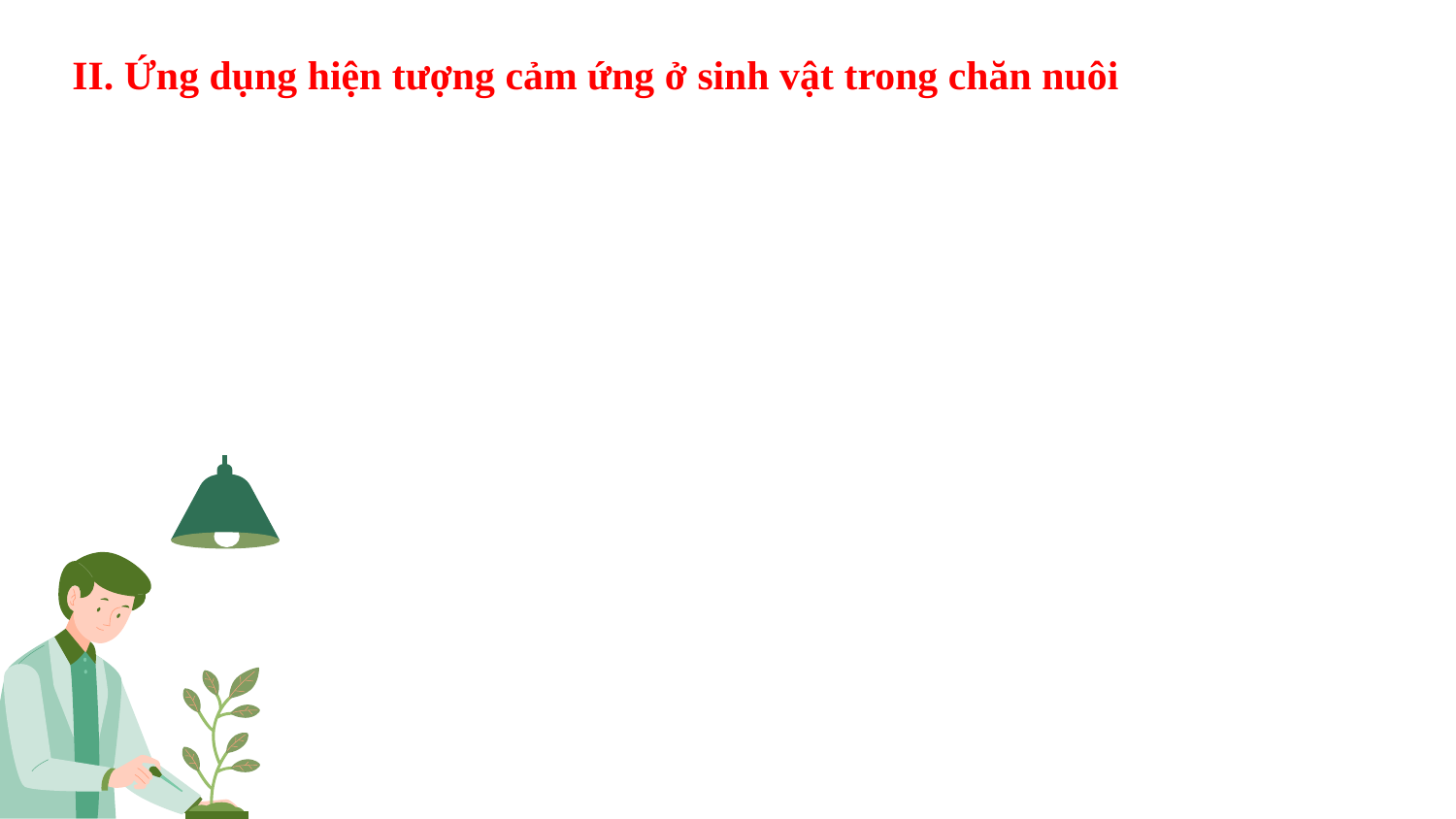

II. Ứng dụng hiện tượng cảm ứng ở sinh vật trong chăn nuôi